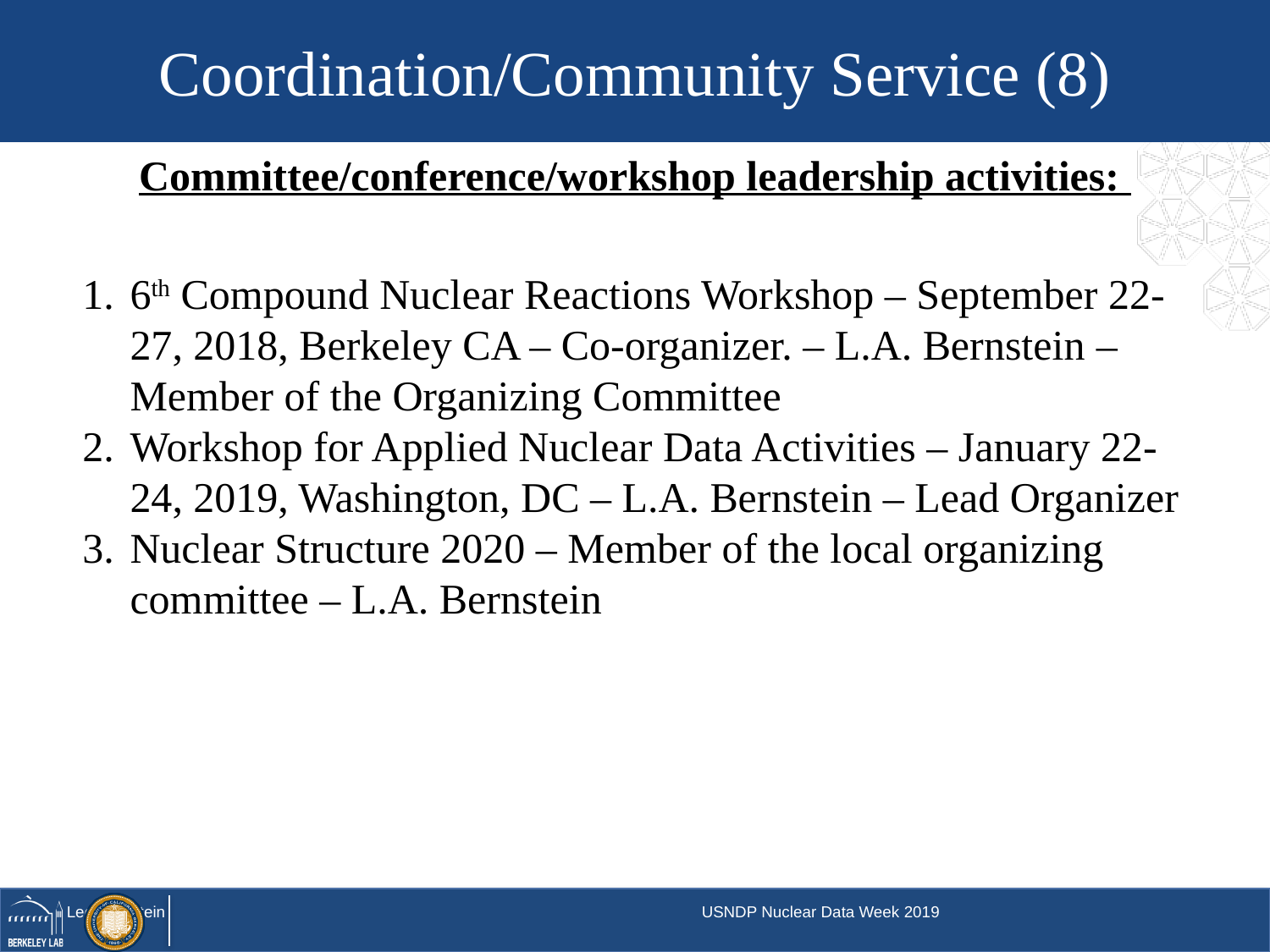

Coordination/Community Service (8)
Committee/conference/workshop leadership activities:

6th Compound Nuclear Reactions Workshop – September 22-27, 2018, Berkeley CA – Co-organizer. – L.A. Bernstein – Member of the Organizing Committee
Workshop for Applied Nuclear Data Activities – January 22-24, 2019, Washington, DC – L.A. Bernstein – Lead Organizer
Nuclear Structure 2020 – Member of the local organizing committee – L.A. Bernstein